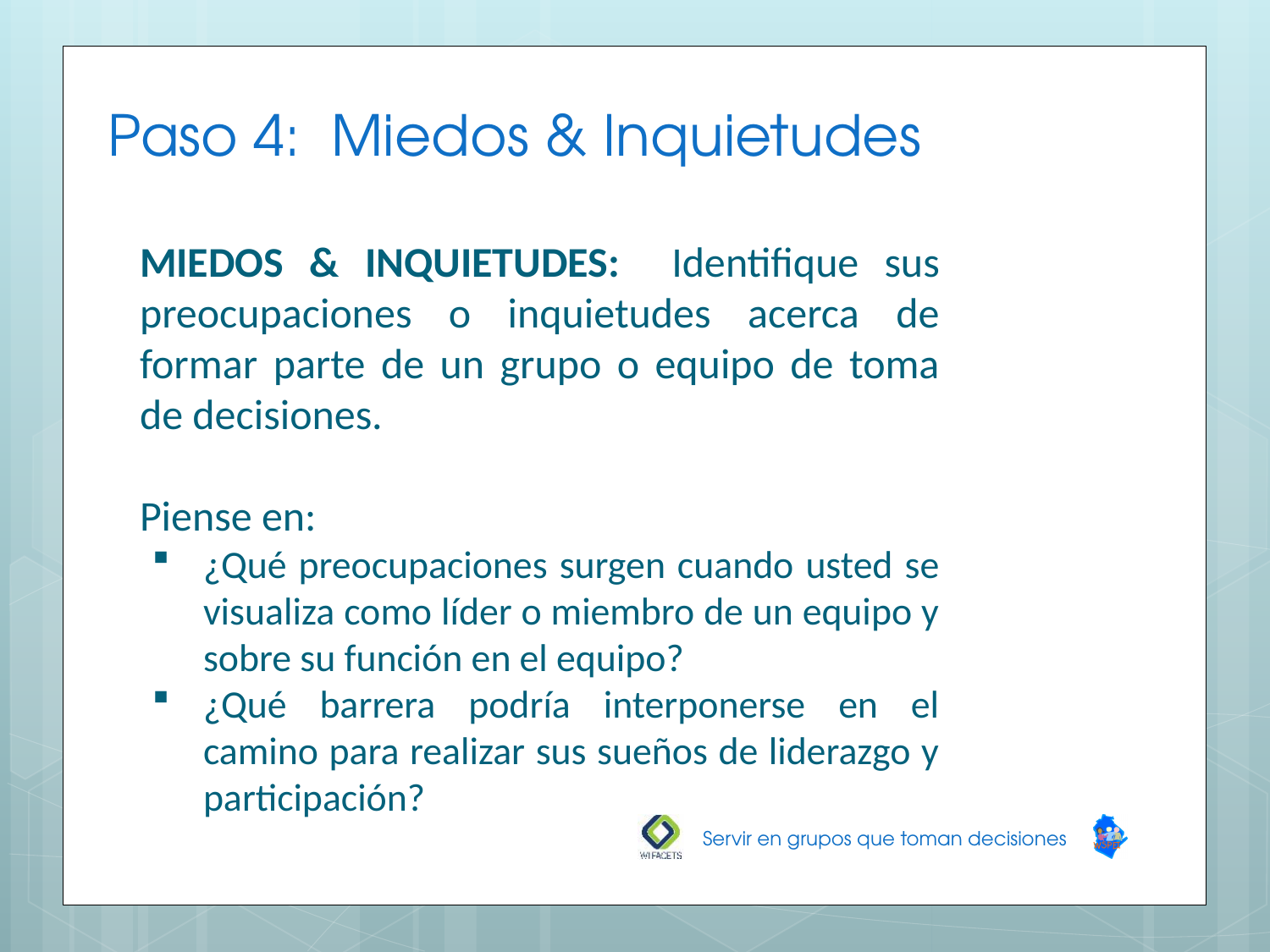

# Paso 4:  Miedos & Inquietudes
MIEDOS & INQUIETUDES:  Identifique sus preocupaciones o inquietudes acerca de formar parte de un grupo o equipo de toma de decisiones.

Piense en:
¿Qué preocupaciones surgen cuando usted se visualiza como líder o miembro de un equipo y sobre su función en el equipo?
¿Qué barrera podría interponerse en el camino para realizar sus sueños de liderazgo y participación?
Servir en grupos que toman decisiones